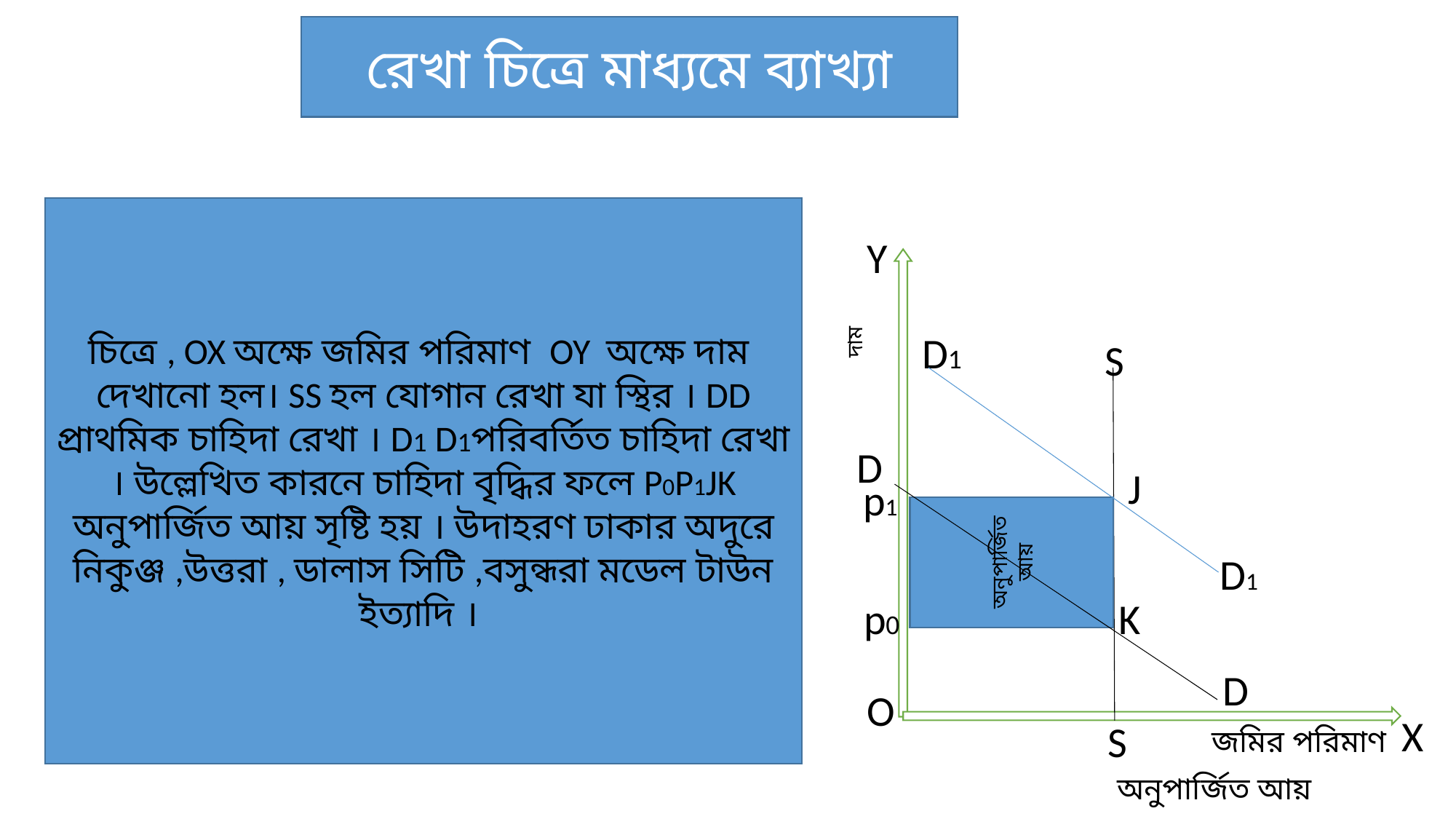

রেখা চিত্রে মাধ্যমে ব্যাখ্যা
চিত্রে , OX অক্ষে জমির পরিমাণ  OY  অক্ষে দাম  দেখানো হল। SS হল যোগান রেখা যা স্থির । DD প্রাথমিক চাহিদা রেখা । D1 D1পরিবর্তিত চাহিদা রেখা । উল্লেখিত কারনে চাহিদা বৃদ্ধির ফলে P0P1JK অনুপার্জিত আয় সৃষ্টি হয় । উদাহরণ ঢাকার অদুরে নিকুঞ্জ ,উত্তরা , ডালাস সিটি ,বসুন্ধরা মডেল টাউন ইত্যাদি ।
Y

D1
দাম
S
D
J
অনুপার্জিতআয়

p1
D1
p0
K
D
O
X
S
জমির পরিমাণ
অনুপার্জিত আয়